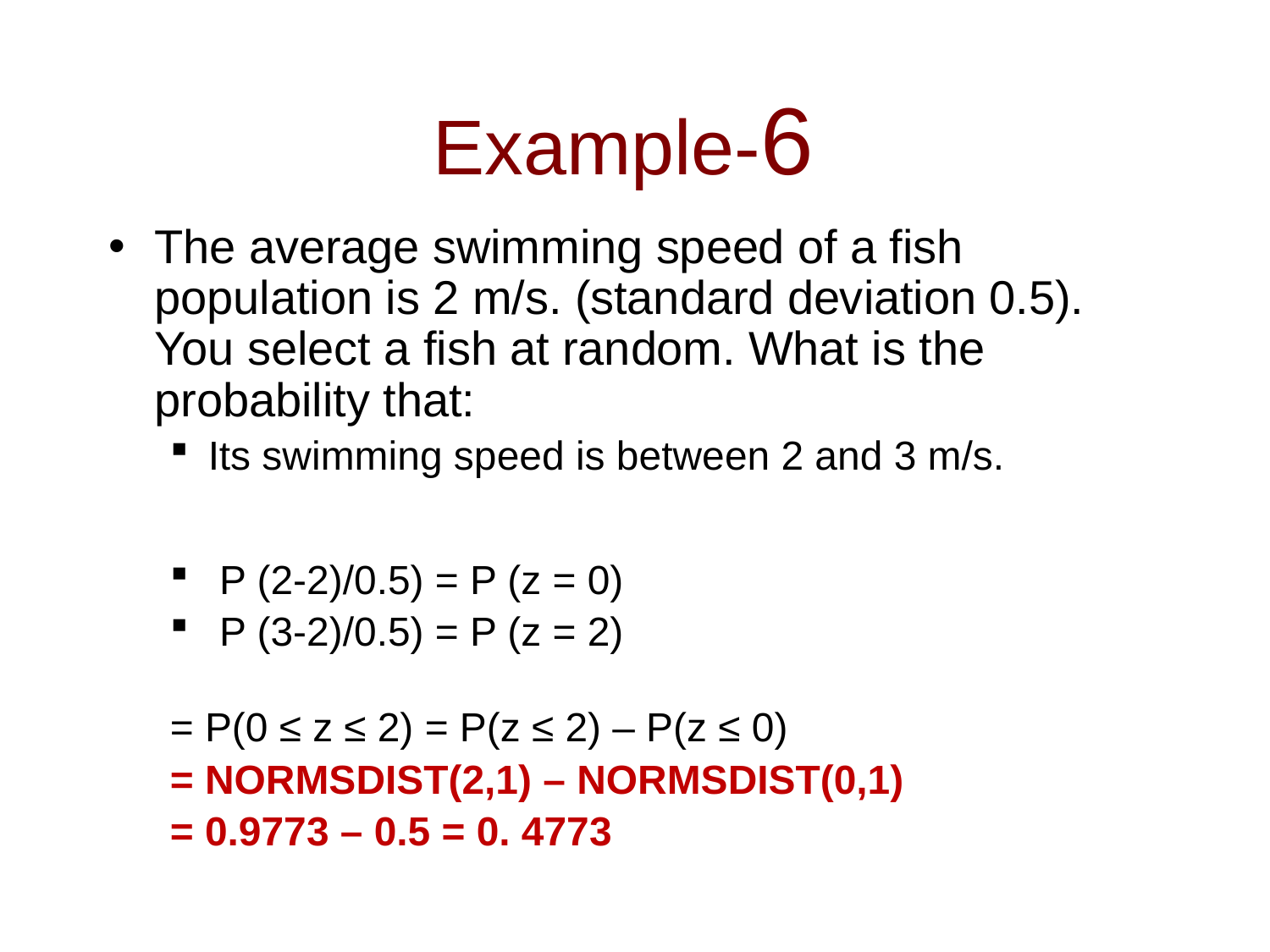

# Example-6
The average swimming speed of a fish population is 2 m/s. (standard deviation 0.5). You select a fish at random. What is the probability that:
Its swimming speed is between 2 and 3 m/s.

 P (2-2)/0.5) = P (z = 0)
 P (3-2)/0.5) = P (z = 2)
= P(0 ≤ z ≤ 2) = P(z ≤ 2) – P(z ≤ 0)
= NORMSDIST(2,1) – NORMSDIST(0,1)
= 0.9773 – 0.5 = 0. 4773